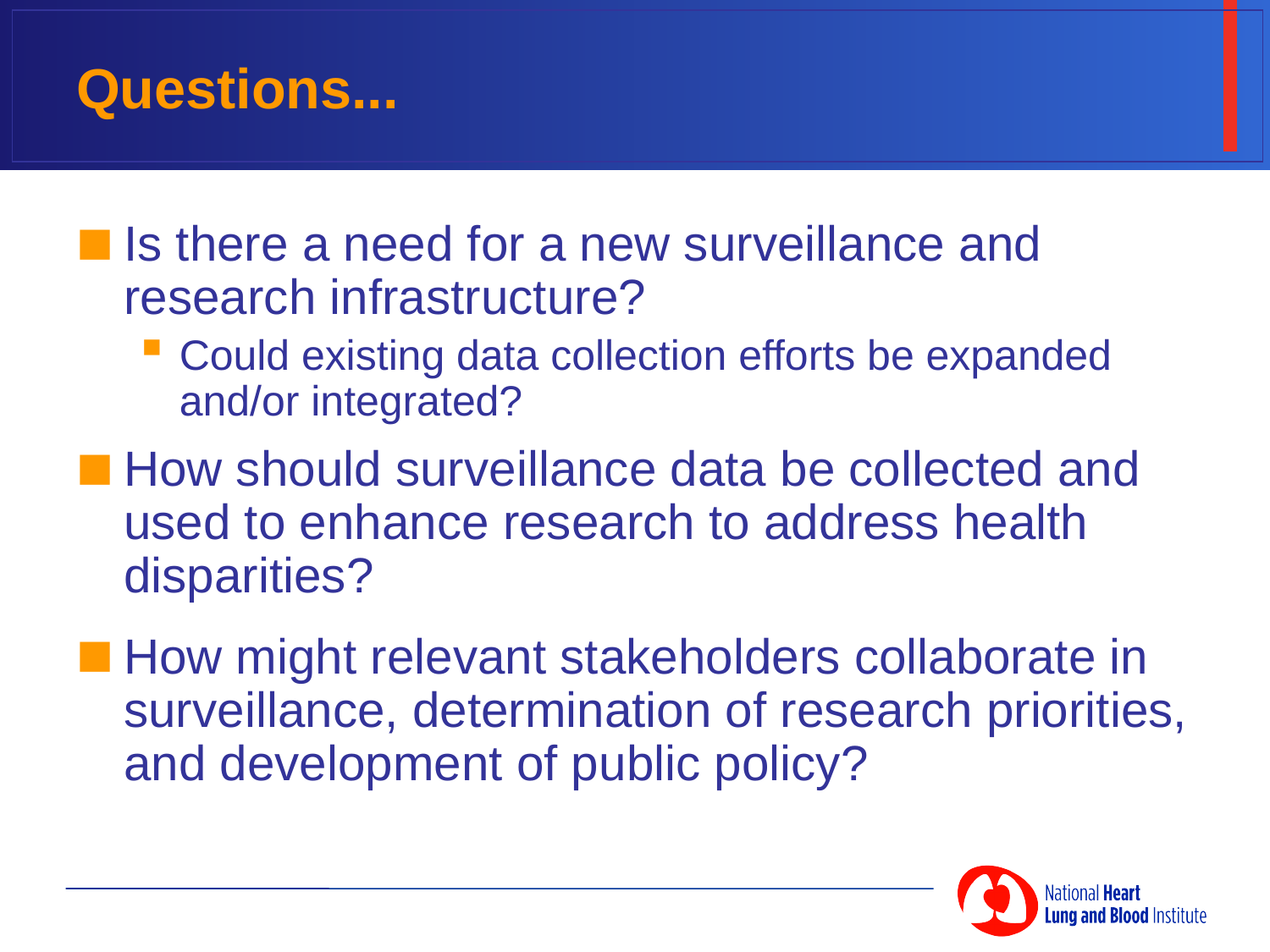

# Questions...
Is there a need for a new surveillance and research infrastructure?
Could existing data collection efforts be expanded and/or integrated?
How should surveillance data be collected and used to enhance research to address health disparities?

How might relevant stakeholders collaborate in surveillance, determination of research priorities, and development of public policy?